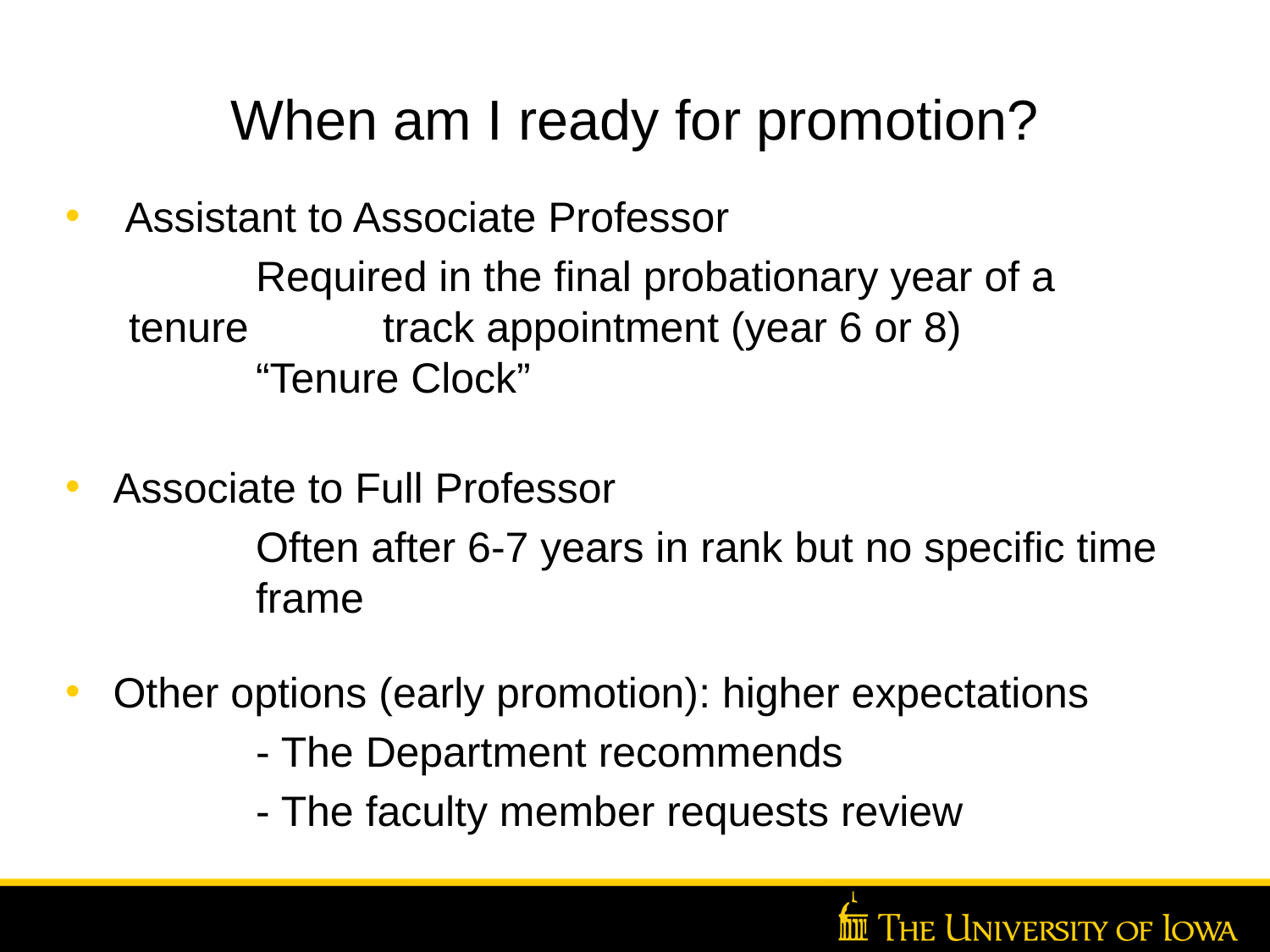

When am I ready for promotion?
 Assistant to Associate Professor
	Required in the final probationary year of a tenure 	track appointment (year 6 or 8)
	“Tenure Clock”
Associate to Full Professor
	Often after 6-7 years in rank but no specific time 	frame
Other options (early promotion): higher expectations
	- The Department recommends
	- The faculty member requests review